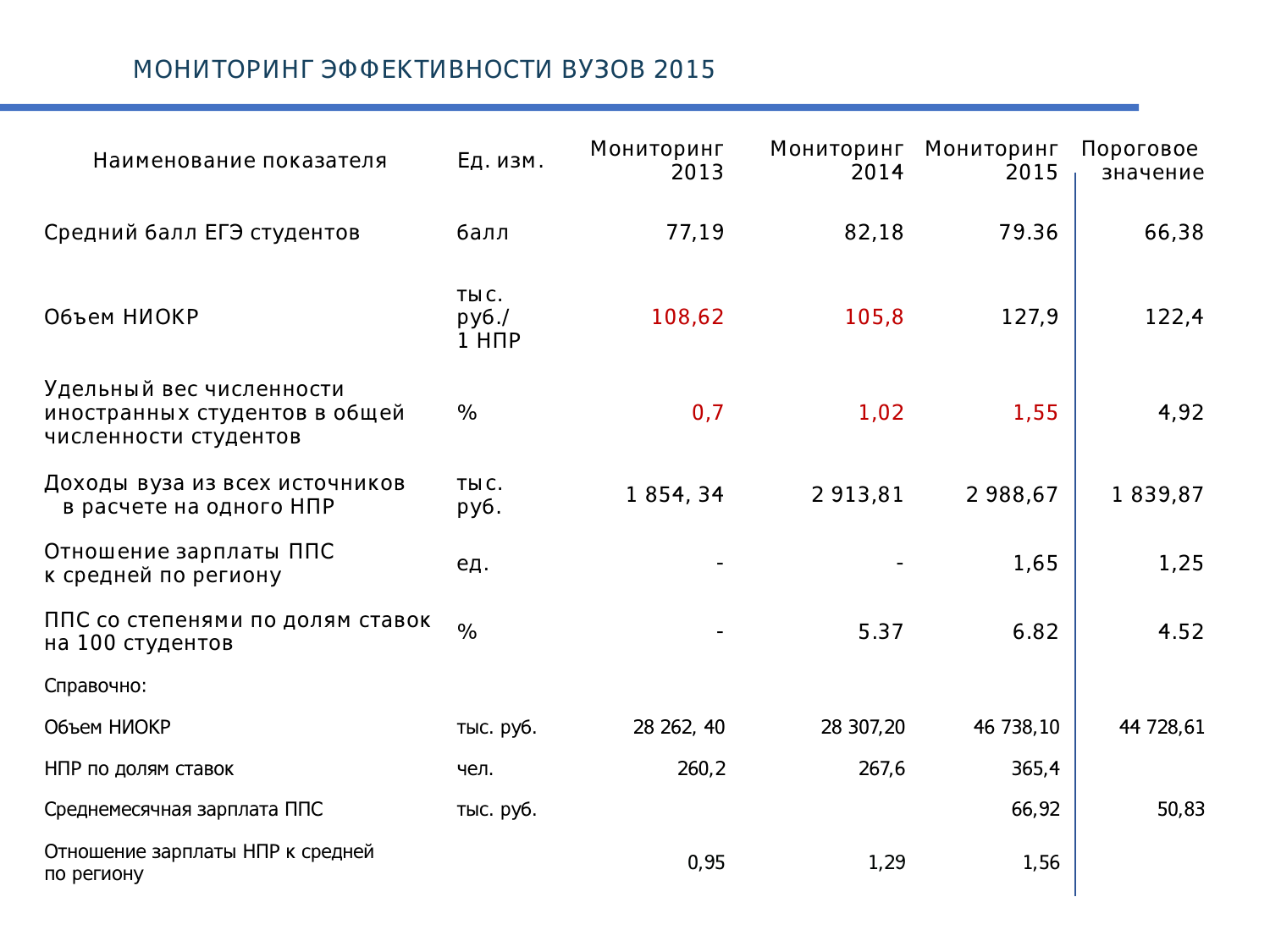

МОНИТОРИНГ ЭФФЕКТИВНОСТИ ВУЗОВ 2015

| Наименование показателя | Ед. изм. | Мониторинг 2013 | Мониторинг 2014 | Мониторинг 2015 | Пороговое значение |
| --- | --- | --- | --- | --- | --- |
| Средний балл ЕГЭ студентов | балл | 77,19 | 82,18 | 79.36 | 66,38 |
| Объем НИОКР | тыс. руб./ 1 НПР | 108,62 | 105,8 | 127,9 | 122,4 |
| Удельный вес численности иностранных студентов в общей численности студентов | % | 0,7 | 1,02 | 1,55 | 4,92 |
| Доходы вуза из всех источников в расчете на одного НПР | тыс. руб. | 1 854, 34 | 2 913,81 | 2 988,67 | 1 839,87 |
| Отношение зарплаты ППС к средней по региону | ед. | - | - | 1,65 | 1,25 |
| ППС со степенями по долям ставок на 100 студентов | % | - | 5.37 | 6.82 | 4.52 |
| Справочно: |  |  |  |  |  |
| Объем НИОКР | тыс. руб. | 28 262, 40 | 28 307,20 | 46 738,10 | 44 728,61 |
| НПР по долям ставок | чел. | 260,2 | 267,6 | 365,4 |  |
| Среднемесячная зарплата ППС | тыс. руб. |  |  | 66,92 | 50,83 |
| Отношение зарплаты НПР к средней по региону |  | 0,95 | 1,29 | 1,56 |  |